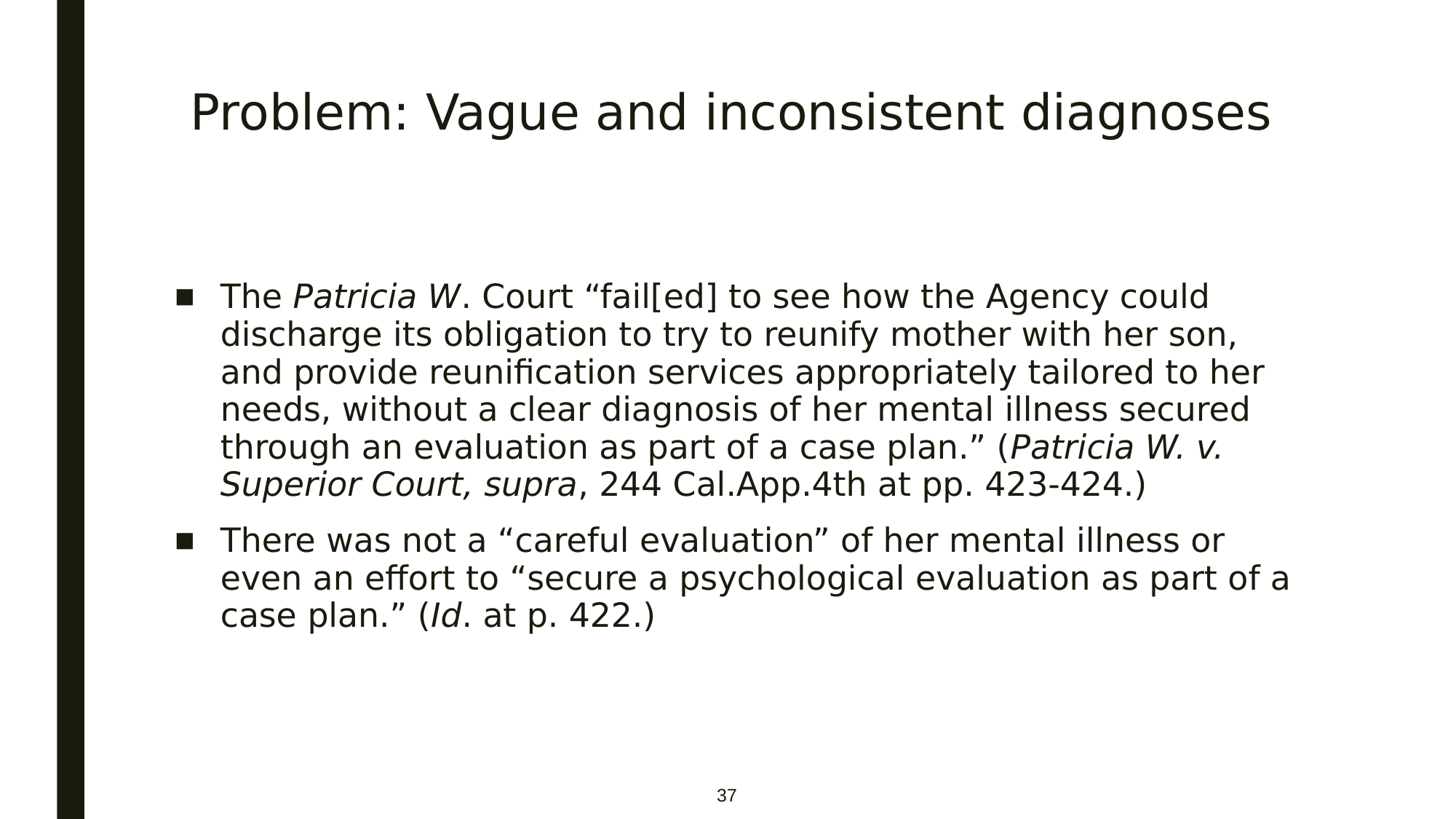

# Problem: Vague and inconsistent diagnoses
The Patricia W. Court “fail[ed] to see how the Agency could discharge its obligation to try to reunify mother with her son, and provide reunification services appropriately tailored to her needs, without a clear diagnosis of her mental illness secured through an evaluation as part of a case plan.” (Patricia W. v. Superior Court, supra, 244 Cal.App.4th at pp. 423-424.)
There was not a “careful evaluation” of her mental illness or even an effort to “secure a psychological evaluation as part of a case plan.” (Id. at p. 422.)
37